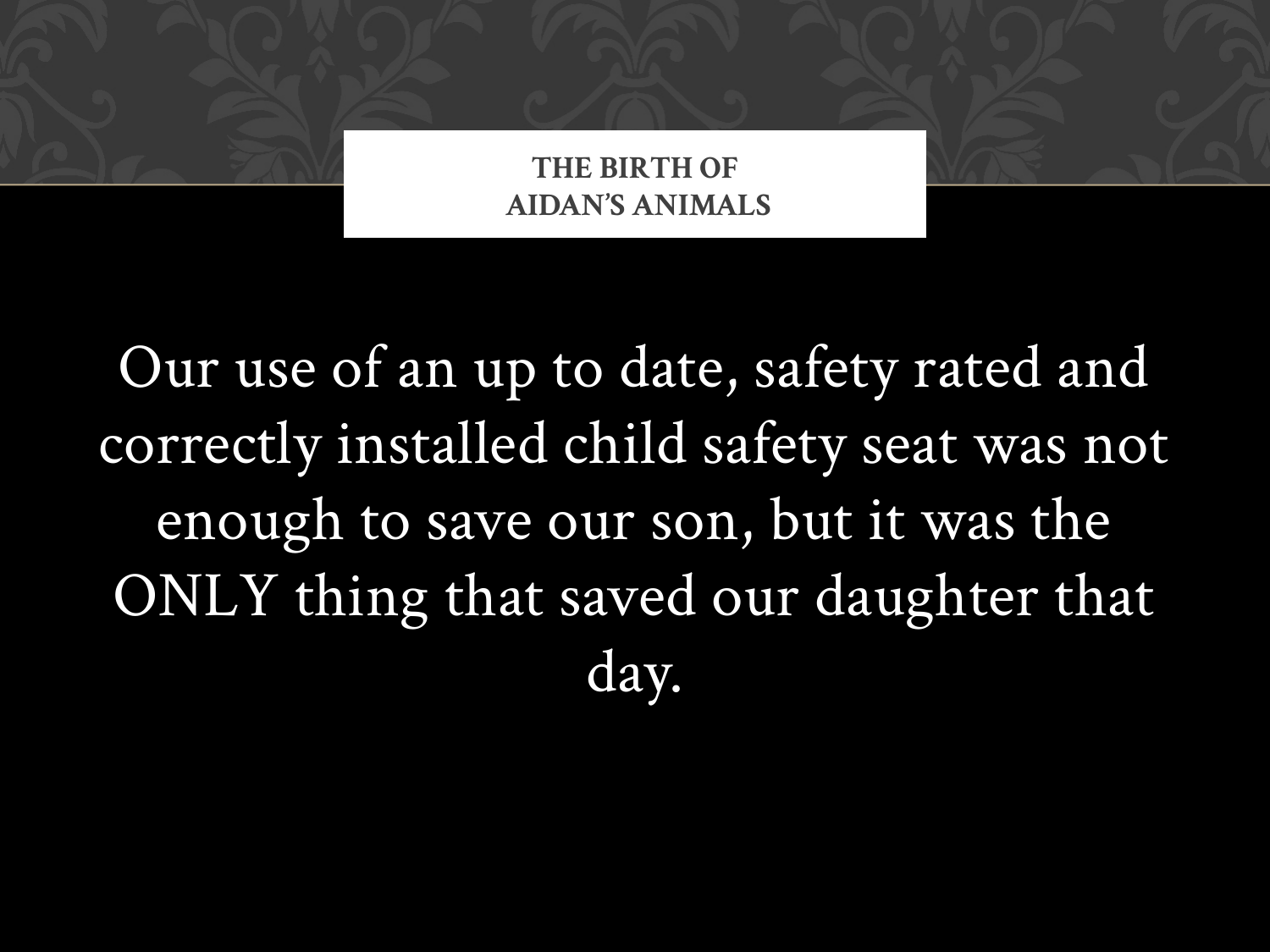

# The birth of Aidan’s Animals
Our use of an up to date, safety rated and correctly installed child safety seat was not enough to save our son, but it was the ONLY thing that saved our daughter that day.